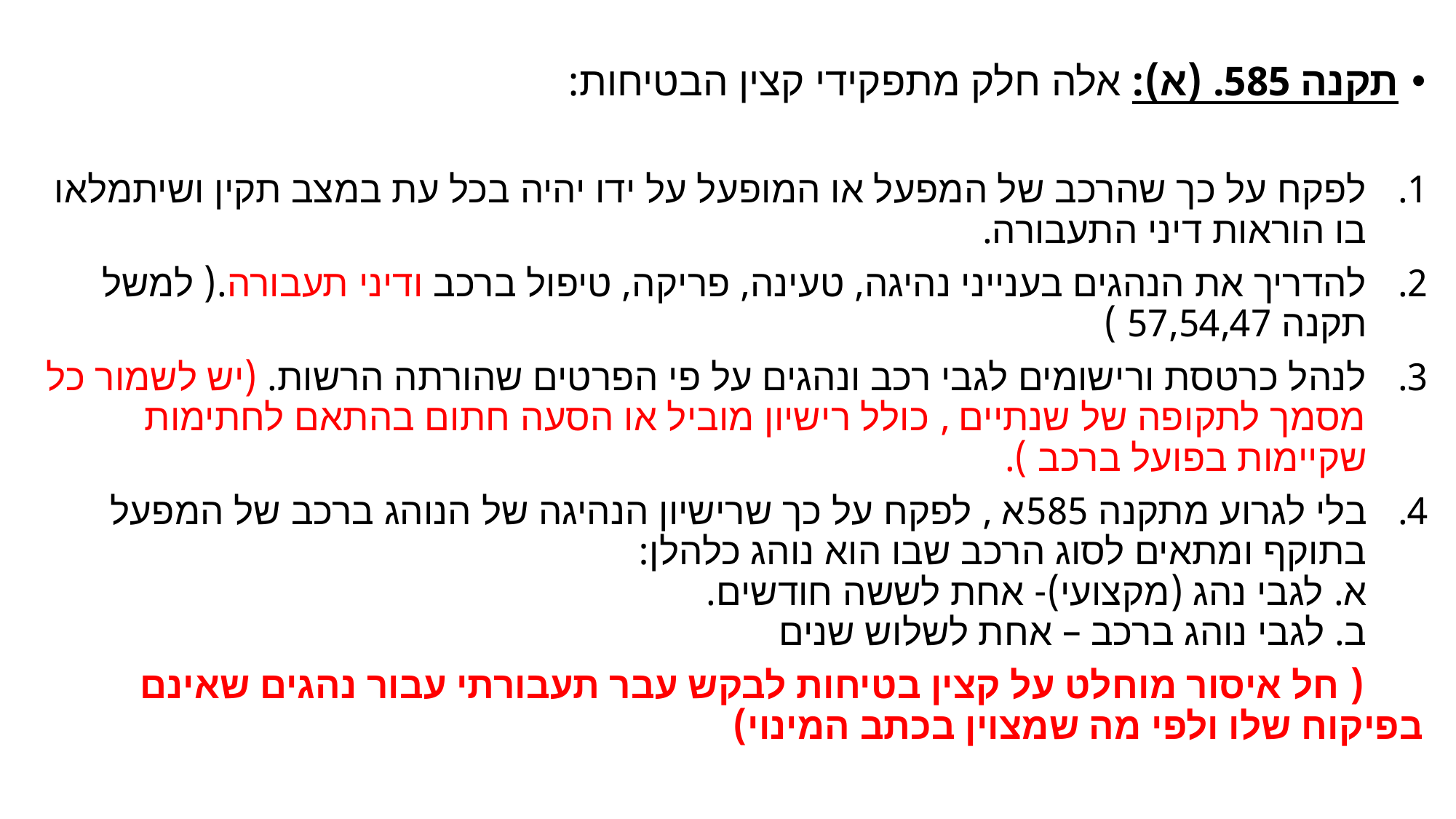

תקנה 585. (א): אלה חלק מתפקידי קצין הבטיחות:

לפקח על כך שהרכב של המפעל או המופעל על ידו יהיה בכל עת במצב תקין ושיתמלאו בו הוראות דיני התעבורה.
להדריך את הנהגים בענייני נהיגה, טעינה, פריקה, טיפול ברכב ודיני תעבורה.( למשל תקנה 57,54,47 )
לנהל כרטסת ורישומים לגבי רכב ונהגים על פי הפרטים שהורתה הרשות. (יש לשמור כל מסמך לתקופה של שנתיים , כולל רישיון מוביל או הסעה חתום בהתאם לחתימות שקיימות בפועל ברכב ).
בלי לגרוע מתקנה 585א , לפקח על כך שרישיון הנהיגה של הנוהג ברכב של המפעל בתוקף ומתאים לסוג הרכב שבו הוא נוהג כלהלן:
א. לגבי נהג (מקצועי)- אחת לששה חודשים.
ב. לגבי נוהג ברכב – אחת לשלוש שנים
      ( חל איסור מוחלט על קצין בטיחות לבקש עבר תעבורתי עבור נהגים שאינם בפיקוח שלו ולפי מה שמצוין בכתב המינוי)